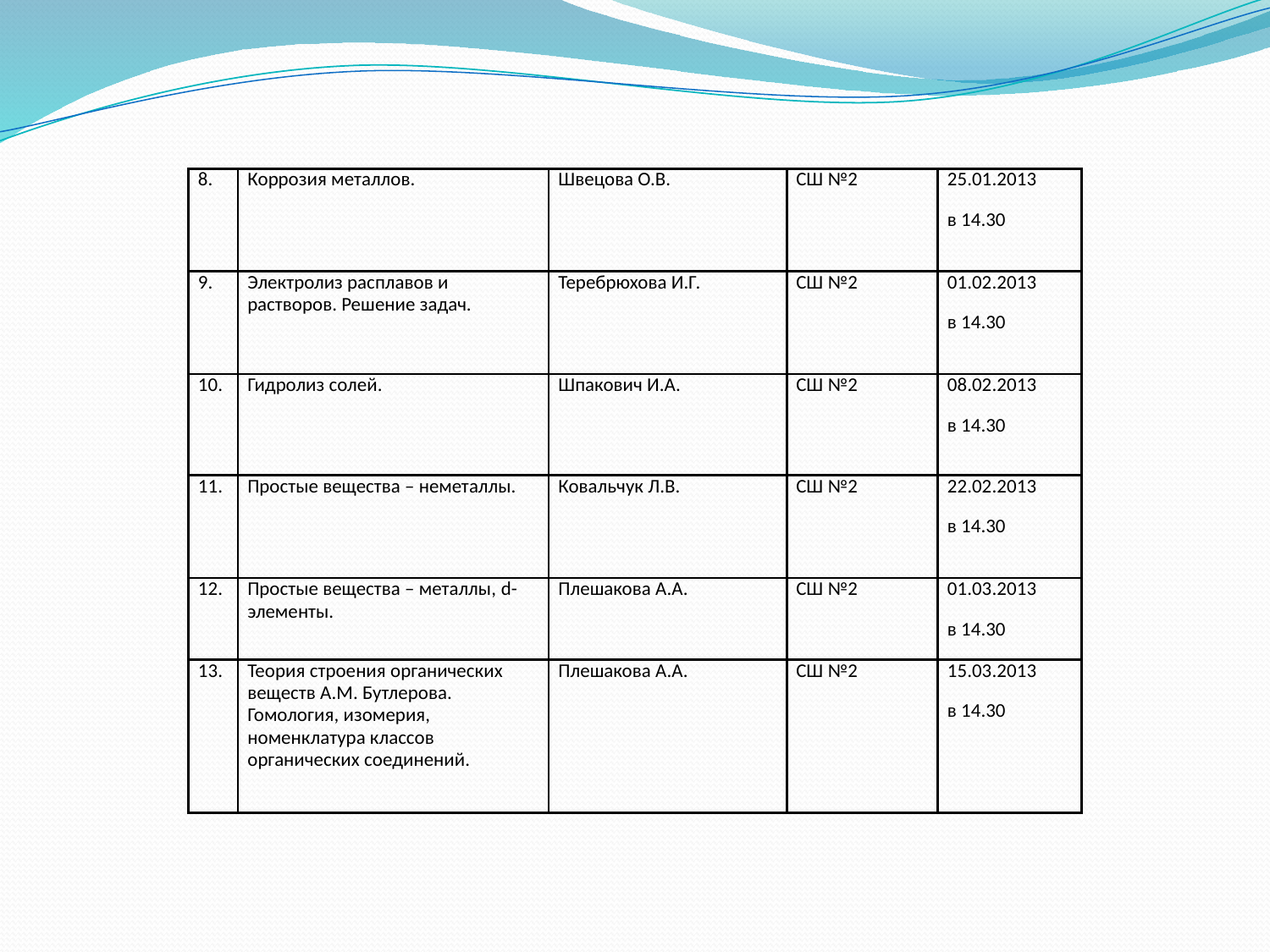

| 8. | Коррозия металлов. | Швецова О.В. | СШ №2 | 25.01.2013 в 14.30 |
| --- | --- | --- | --- | --- |
| 9. | Электролиз расплавов и растворов. Решение задач. | Теребрюхова И.Г. | СШ №2 | 01.02.2013 в 14.30 |
| 10. | Гидролиз солей. | Шпакович И.А. | СШ №2 | 08.02.2013 в 14.30 |
| 11. | Простые вещества – неметаллы. | Ковальчук Л.В. | СШ №2 | 22.02.2013 в 14.30 |
| 12. | Простые вещества – металлы, d-элементы. | Плешакова А.А. | СШ №2 | 01.03.2013 в 14.30 |
| 13. | Теория строения органических веществ А.М. Бутлерова. Гомология, изомерия, номенклатура классов органических соединений. | Плешакова А.А. | СШ №2 | 15.03.2013 в 14.30 |